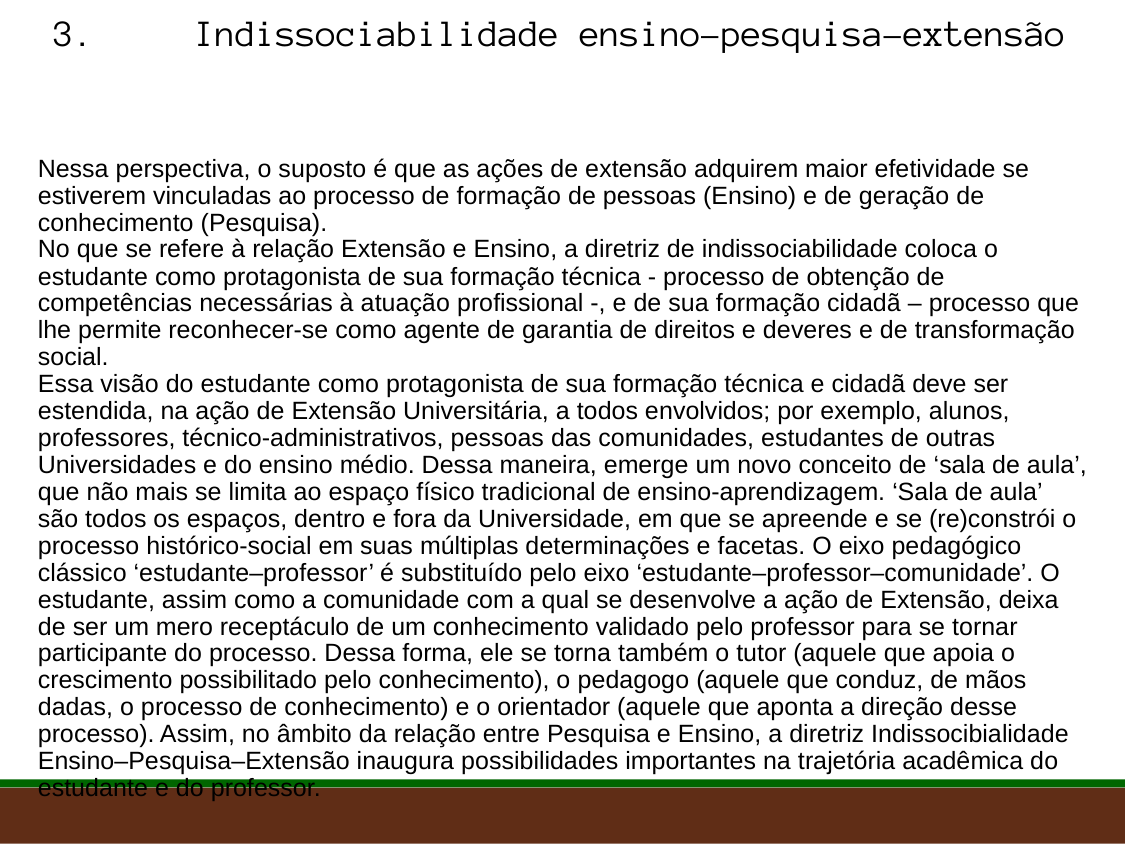

# 3.     Indissociabilidade ensino–pesquisa–extensão
Nessa perspectiva, o suposto é que as ações de extensão adquirem maior efetividade se estiverem vinculadas ao processo de formação de pessoas (Ensino) e de geração de conhecimento (Pesquisa).
No que se refere à relação Extensão e Ensino, a diretriz de indissociabilidade coloca o estudante como protagonista de sua formação técnica - processo de obtenção de competências necessárias à atuação profissional -, e de sua formação cidadã – processo que lhe permite reconhecer-se como agente de garantia de direitos e deveres e de transformação social.
Essa visão do estudante como protagonista de sua formação técnica e cidadã deve ser estendida, na ação de Extensão Universitária, a todos envolvidos; por exemplo, alunos, professores, técnico-administrativos, pessoas das comunidades, estudantes de outras Universidades e do ensino médio. Dessa maneira, emerge um novo conceito de ‘sala de aula’, que não mais se limita ao espaço físico tradicional de ensino-aprendizagem. ‘Sala de aula’ são todos os espaços, dentro e fora da Universidade, em que se apreende e se (re)constrói o processo histórico-social em suas múltiplas determinações e facetas. O eixo pedagógico clássico ‘estudante–professor’ é substituído pelo eixo ‘estudante–professor–comunidade’. O estudante, assim como a comunidade com a qual se desenvolve a ação de Extensão, deixa de ser um mero receptáculo de um conhecimento validado pelo professor para se tornar participante do processo. Dessa forma, ele se torna também o tutor (aquele que apoia o crescimento possibilitado pelo conhecimento), o pedagogo (aquele que conduz, de mãos dadas, o processo de conhecimento) e o orientador (aquele que aponta a direção desse processo). Assim, no âmbito da relação entre Pesquisa e Ensino, a diretriz Indissocibialidade Ensino–Pesquisa–Extensão inaugura possibilidades importantes na trajetória acadêmica do estudante e do professor.